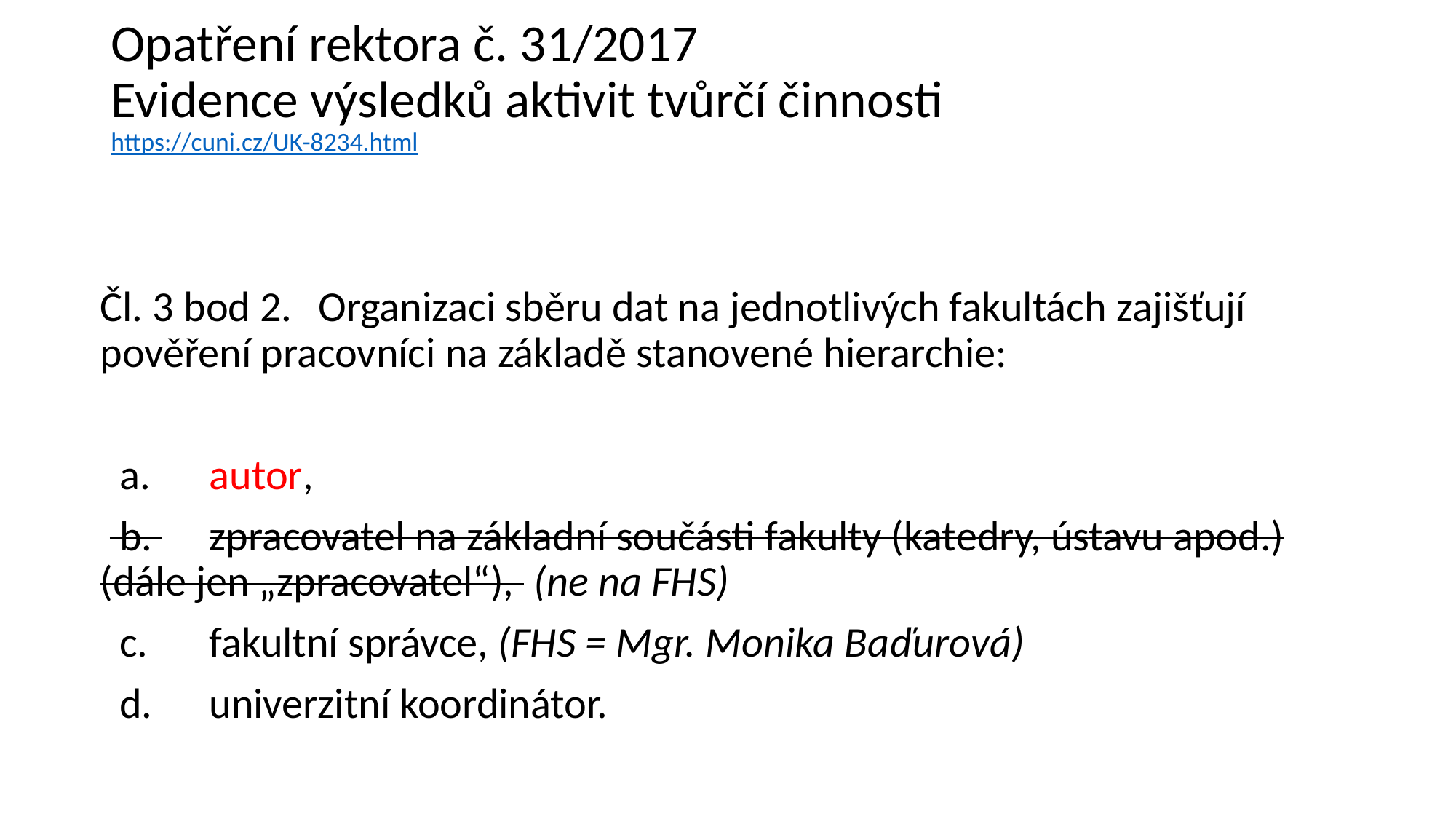

# Opatření rektora č. 31/2017 Evidence výsledků aktivit tvůrčí činnosti https://cuni.cz/UK-8234.html
Čl. 3 bod 2.	Organizaci sběru dat na jednotlivých fakultách zajišťují pověření pracovníci na základě stanovené hierarchie:

  a. 	autor,
  b. 	zpracovatel na základní součásti fakulty (katedry, ústavu apod.) (dále jen „zpracovatel“),  (ne na FHS)
  c. 	fakultní správce, (FHS = Mgr. Monika Baďurová)
  d. 	univerzitní koordinátor.